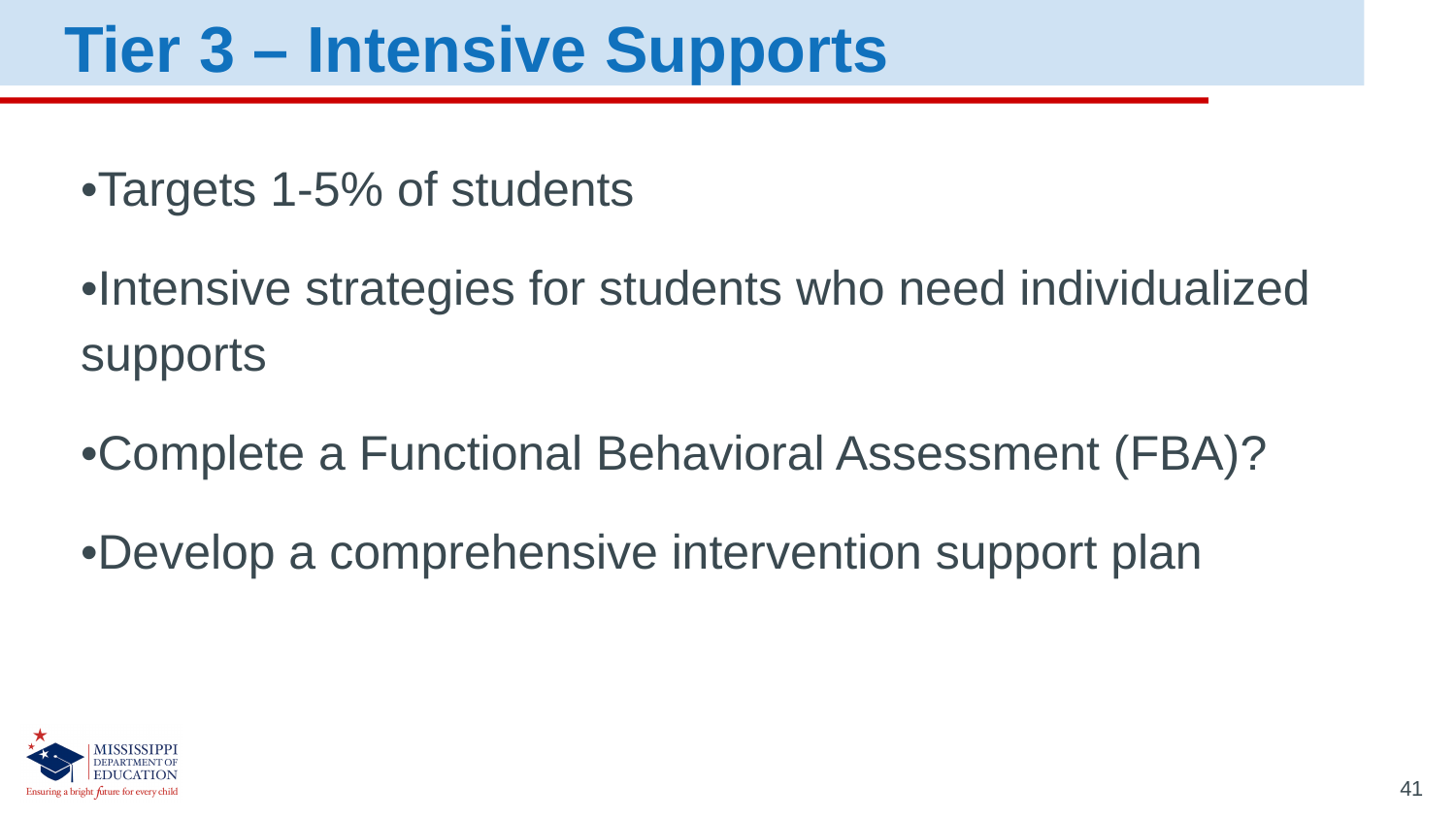

Tier 3 – Intensive Supports
•Targets 1-5% of students
•Intensive strategies for students who need individualized supports
•Complete a Functional Behavioral Assessment (FBA)?
•Develop a comprehensive intervention support plan

41